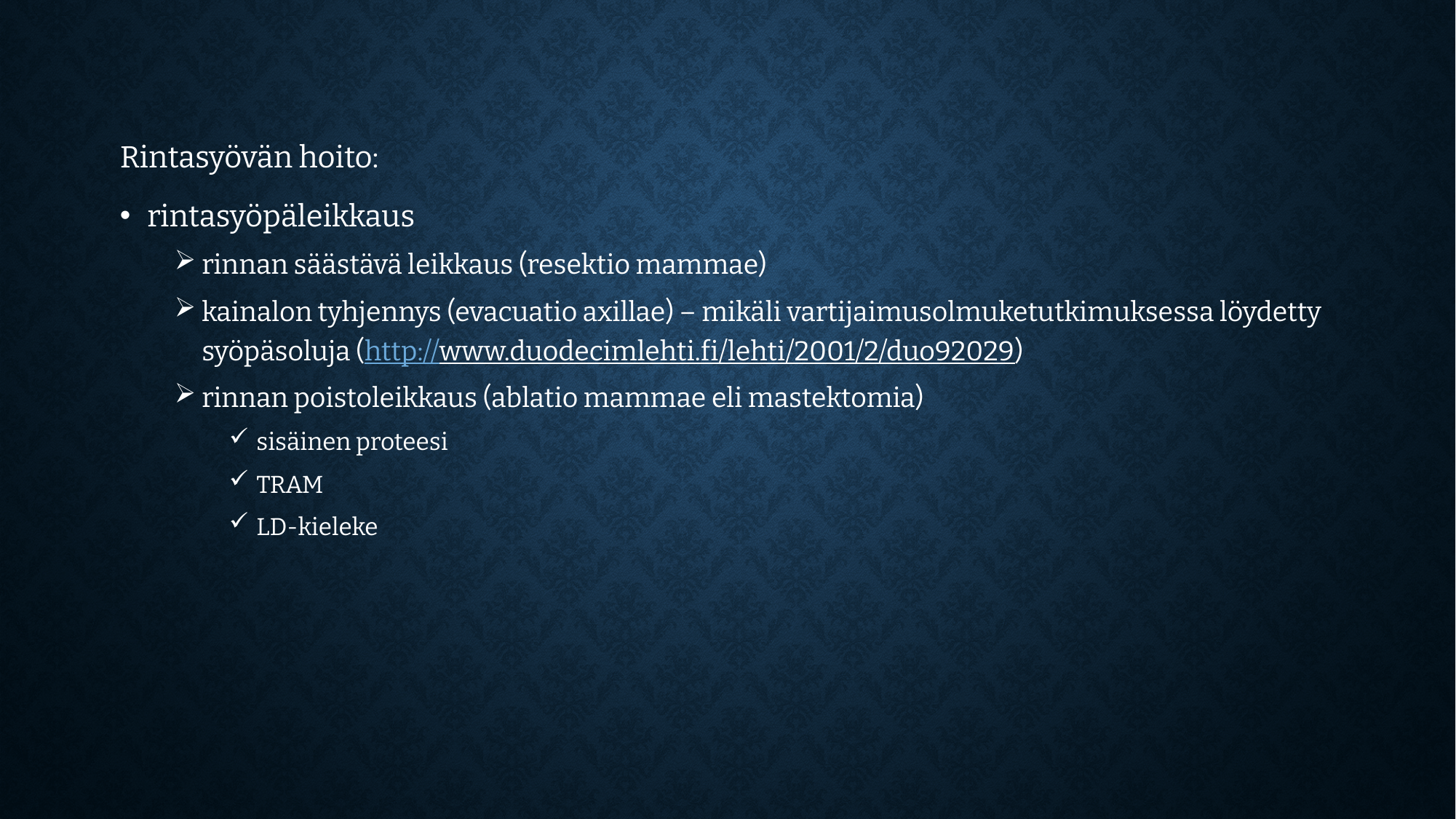

Rintasyövän hoito:
rintasyöpäleikkaus
rinnan säästävä leikkaus (resektio mammae)
kainalon tyhjennys (evacuatio axillae) – mikäli vartijaimusolmuketutkimuksessa löydetty syöpäsoluja (http://www.duodecimlehti.fi/lehti/2001/2/duo92029)
rinnan poistoleikkaus (ablatio mammae eli mastektomia)
sisäinen proteesi
TRAM
LD-kieleke